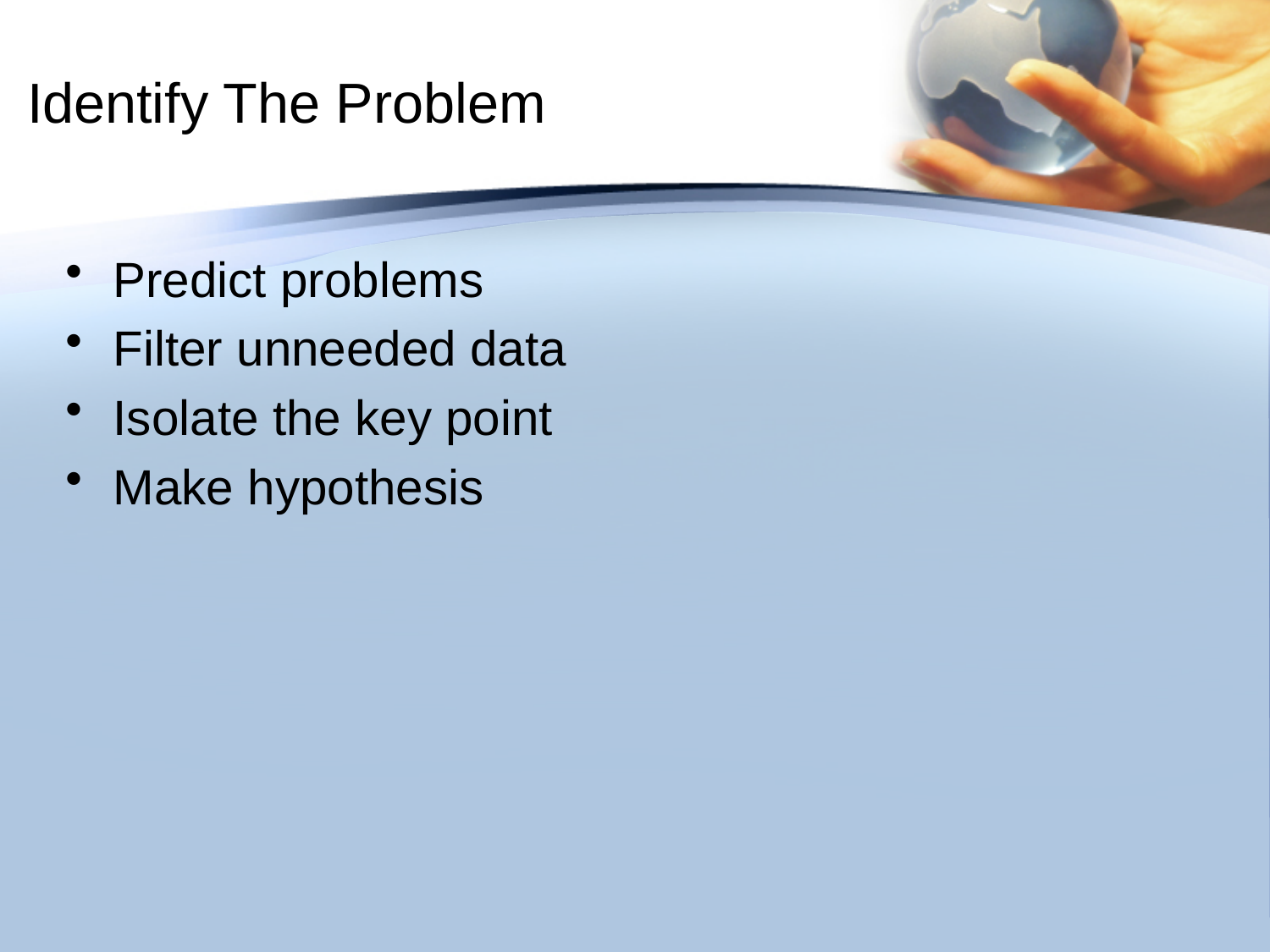

# Identify The Problem
Predict problems
Filter unneeded data
Isolate the key point
Make hypothesis